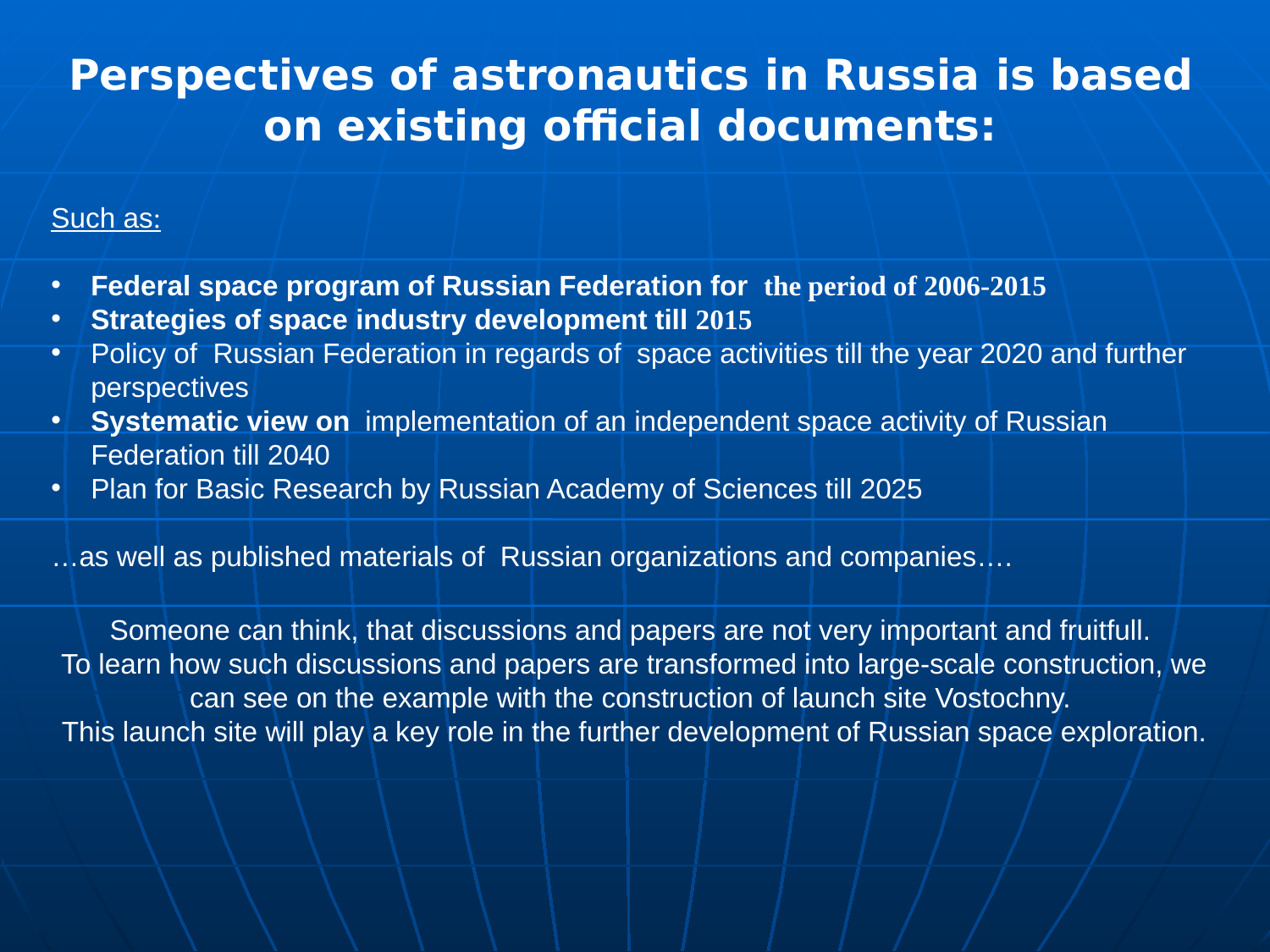

Perspectives of astronautics in Russia is based on existing official documents:

Such as:

Federal space program of Russian Federation for  the period of 2006-2015
Strategies of space industry development till 2015
Policy of  Russian Federation in regards of  space activities till the year 2020 and further perspectives
Systematic view on  implementation of an independent space activity of Russian Federation till 2040
Plan for Basic Research by Russian Academy of Sciences till 2025

…as well as published materials of  Russian organizations and companies….

Someone can think, that discussions and papers are not very important and fruitfull.
To learn how such discussions and papers are transformed into large-scale construction, we can see on the example with the construction of launch site Vostochny.
This launch site will play a key role in the further development of Russian space exploration.